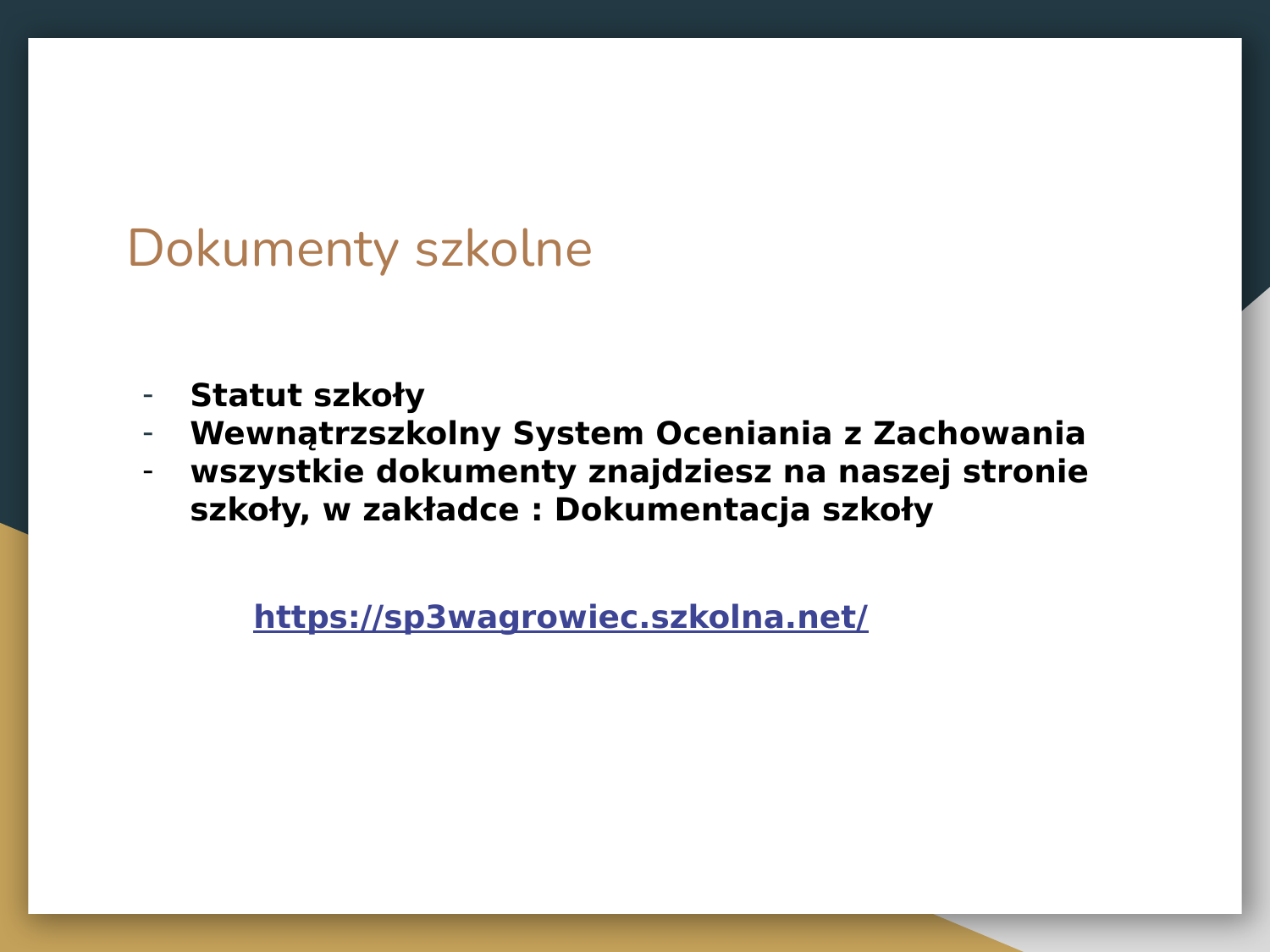

# Dokumenty szkolne
Statut szkołyS
Wewnątrzszkolny System Oceniania z Zachowania;
wszystkie dokumenty znajdziesz na naszej stronie szkoły, w zakładce : Dokumentacja szkoły

https://sp3wagrowiec.szkolna.net/